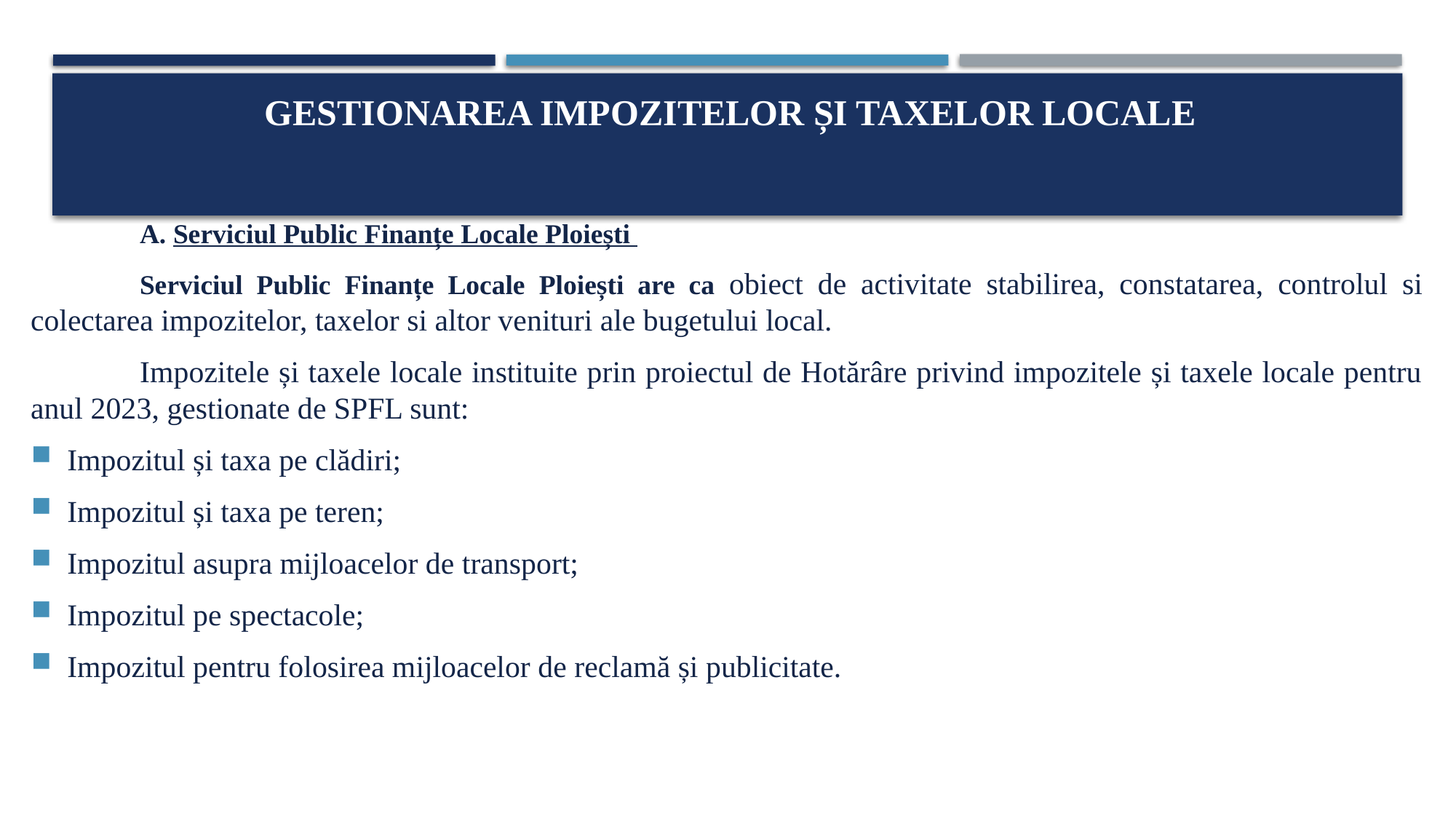

# Gestionarea impozitelor și taxelor locale
	A. Serviciul Public Finanțe Locale Ploiești
	Serviciul Public Finanțe Locale Ploiești are ca obiect de activitate stabilirea, constatarea, controlul si colectarea impozitelor, taxelor si altor venituri ale bugetului local.
	Impozitele și taxele locale instituite prin proiectul de Hotărâre privind impozitele și taxele locale pentru anul 2023, gestionate de SPFL sunt:
Impozitul și taxa pe clădiri;
Impozitul și taxa pe teren;
Impozitul asupra mijloacelor de transport;
Impozitul pe spectacole;
Impozitul pentru folosirea mijloacelor de reclamă și publicitate.